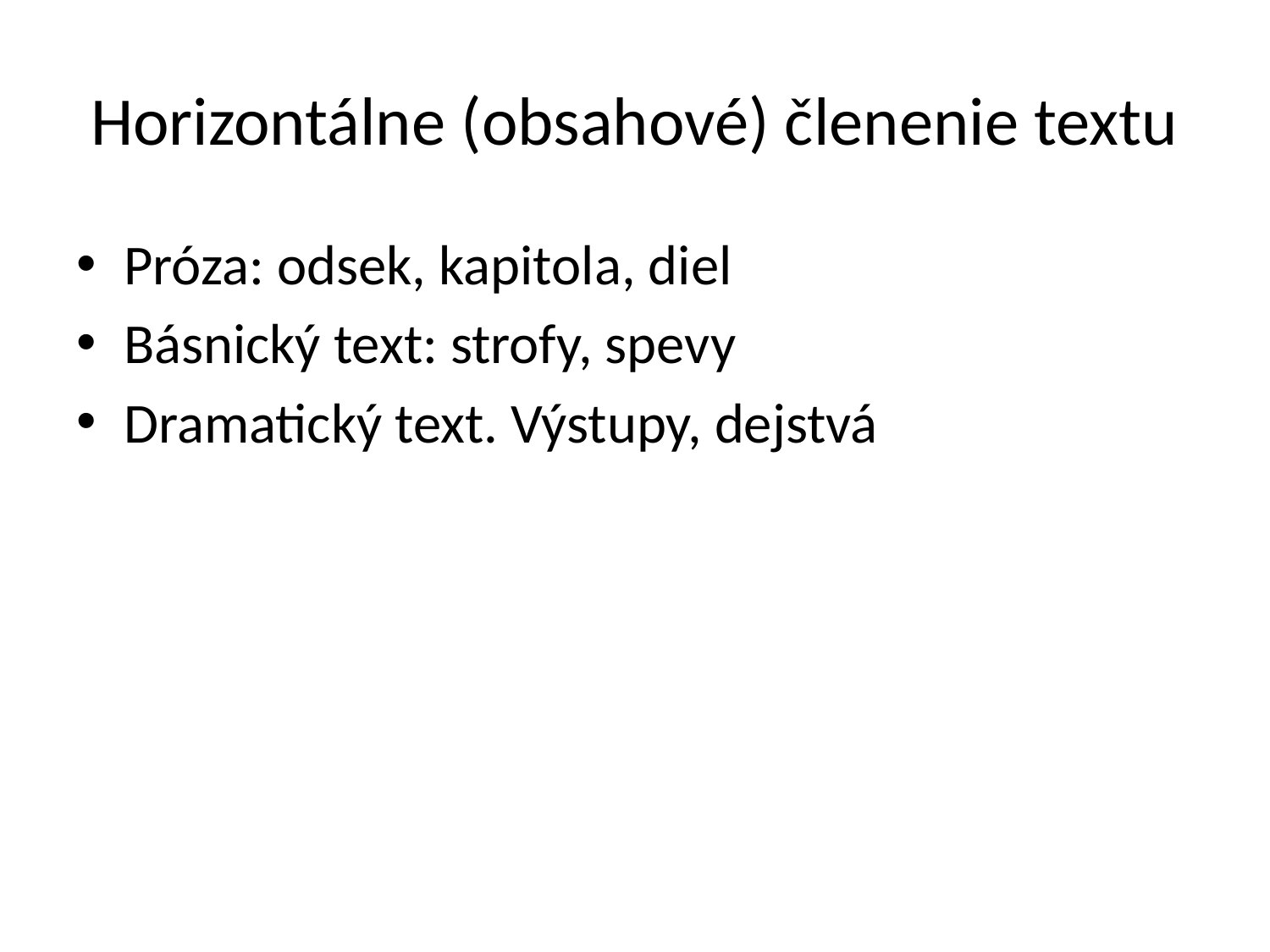

# Horizontálne (obsahové) členenie textu
Próza: odsek, kapitola, diel
Básnický text: strofy, spevy
Dramatický text. Výstupy, dejstvá